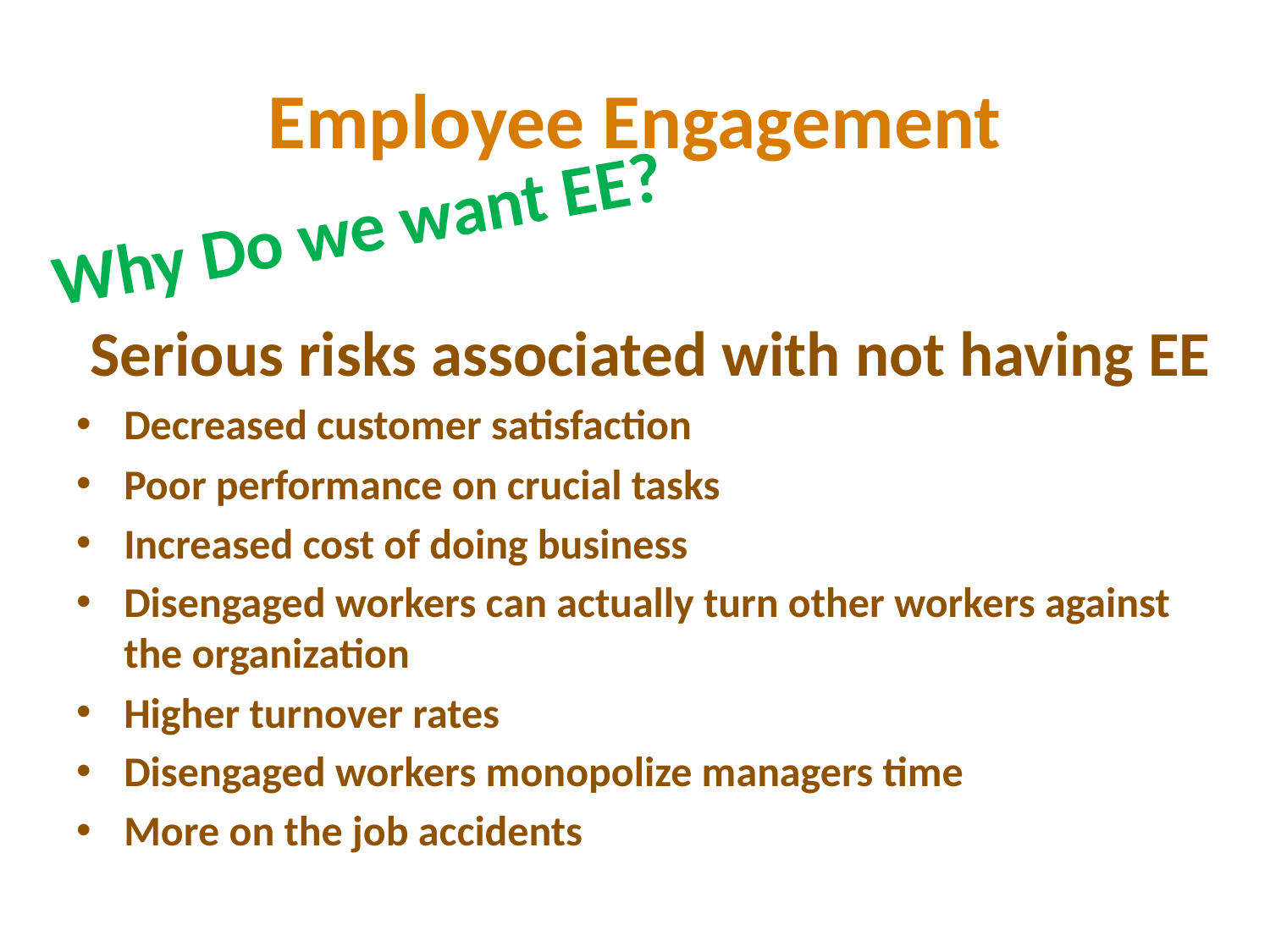

# Employee Engagement
Why Do we want EE?
Serious risks associated with not having EE
Decreased customer satisfaction
Poor performance on crucial tasks
Increased cost of doing business
Disengaged workers can actually turn other workers against the organization
Higher turnover rates
Disengaged workers monopolize managers time
More on the job accidents